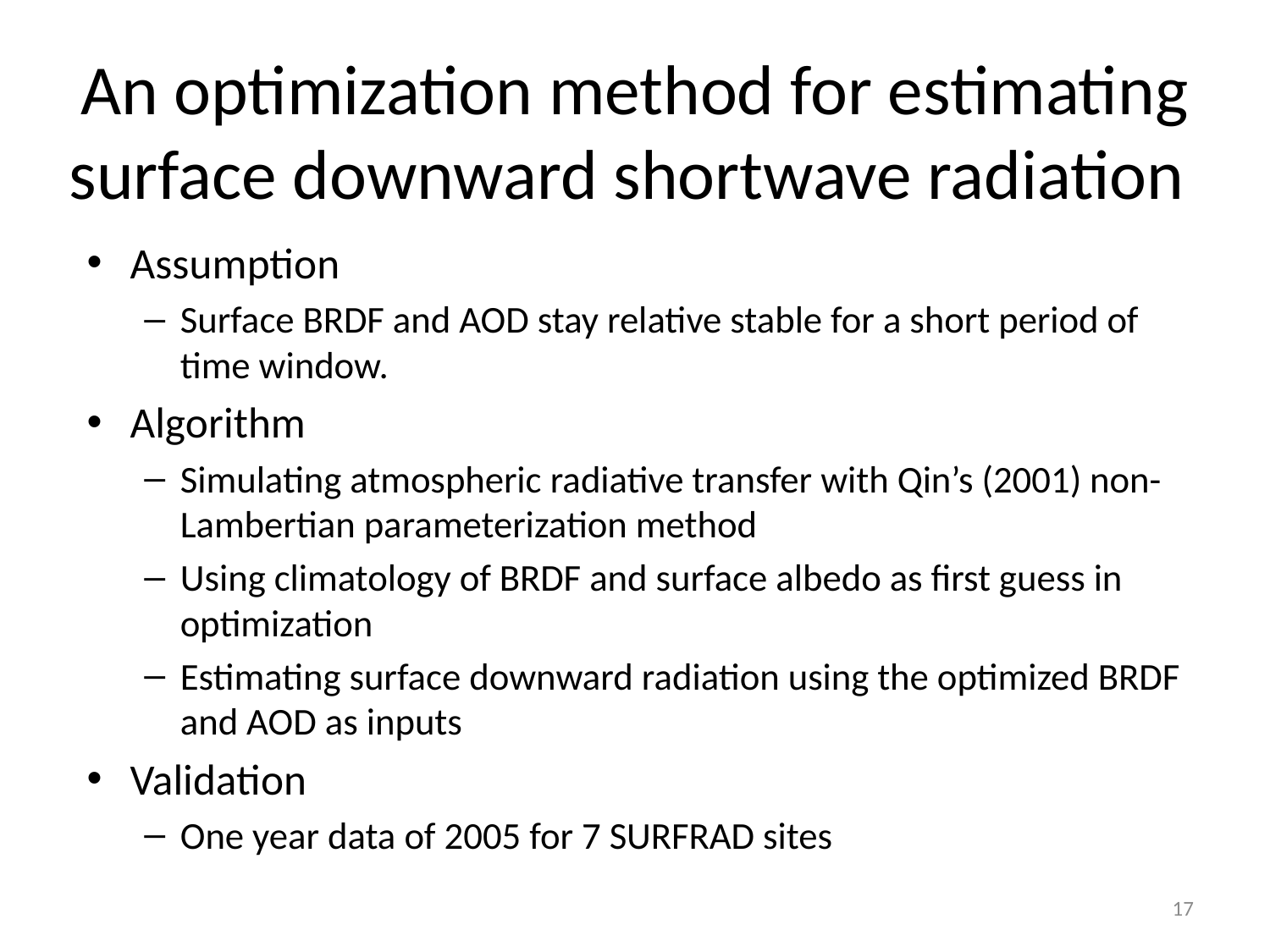

# An optimization method for estimating surface downward shortwave radiation
Assumption
Surface BRDF and AOD stay relative stable for a short period of time window.
Algorithm
Simulating atmospheric radiative transfer with Qin’s (2001) non-Lambertian parameterization method
Using climatology of BRDF and surface albedo as first guess in optimization
Estimating surface downward radiation using the optimized BRDF and AOD as inputs
Validation
One year data of 2005 for 7 SURFRAD sites
17